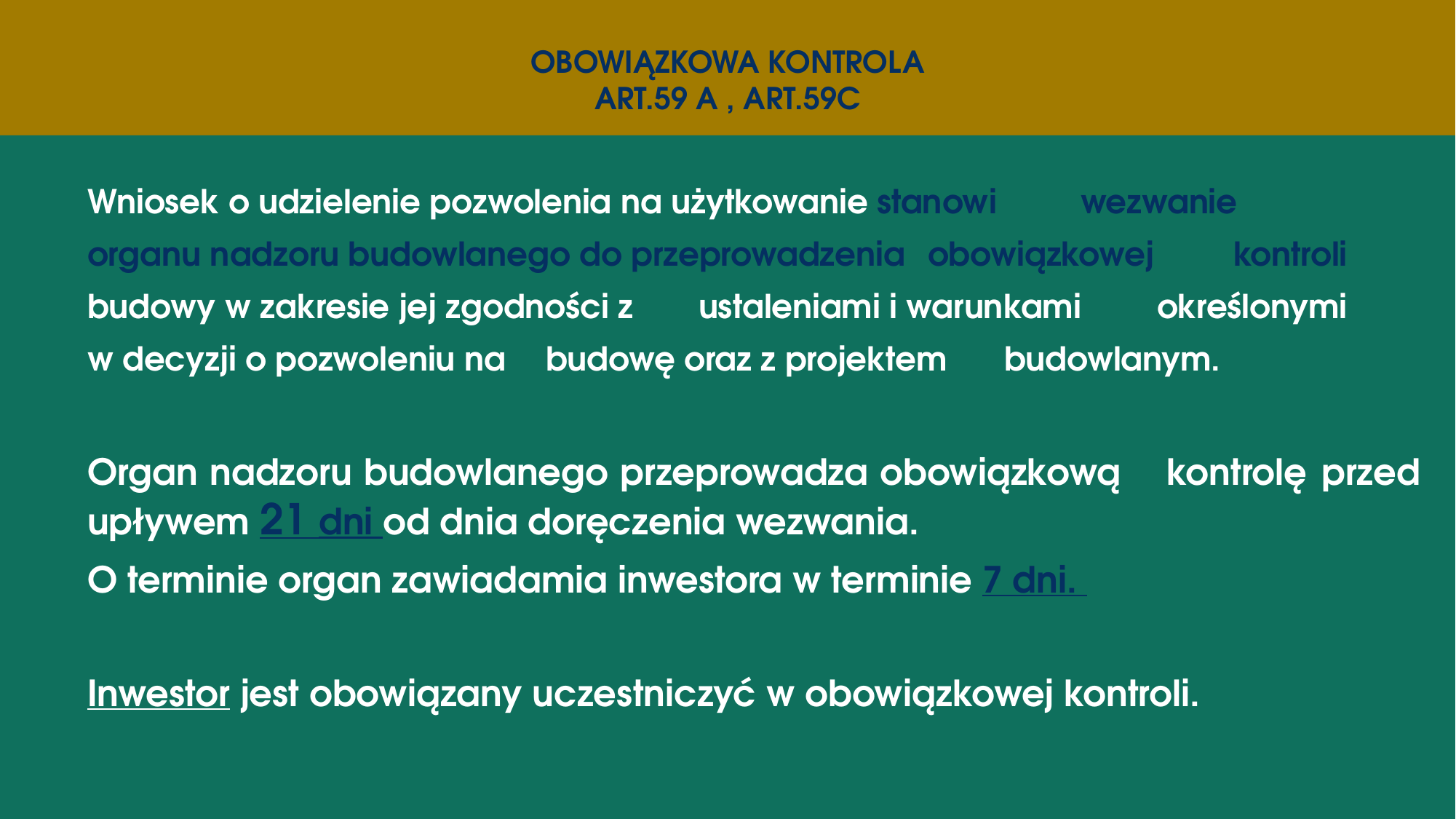

# obowiązkowa kontrola Art.59 a , art.59c

	Wniosek o udzielenie pozwolenia na użytkowanie stanowi 	wezwanie
 	organu nadzoru budowlanego do przeprowadzenia 	obowiązkowej 	kontroli
 	budowy w zakresie jej zgodności z 	ustaleniami i warunkami 	określonymi
 	w decyzji o pozwoleniu na 	budowę oraz z projektem 	budowlanym.

	Organ nadzoru budowlanego przeprowadza obowiązkową 	kontrolę 	przed   	upływem 21 dni od dnia doręczenia wezwania.
	O terminie organ zawiadamia inwestora w terminie 7 dni.

	Inwestor jest obowiązany uczestniczyć w obowiązkowej kontroli.